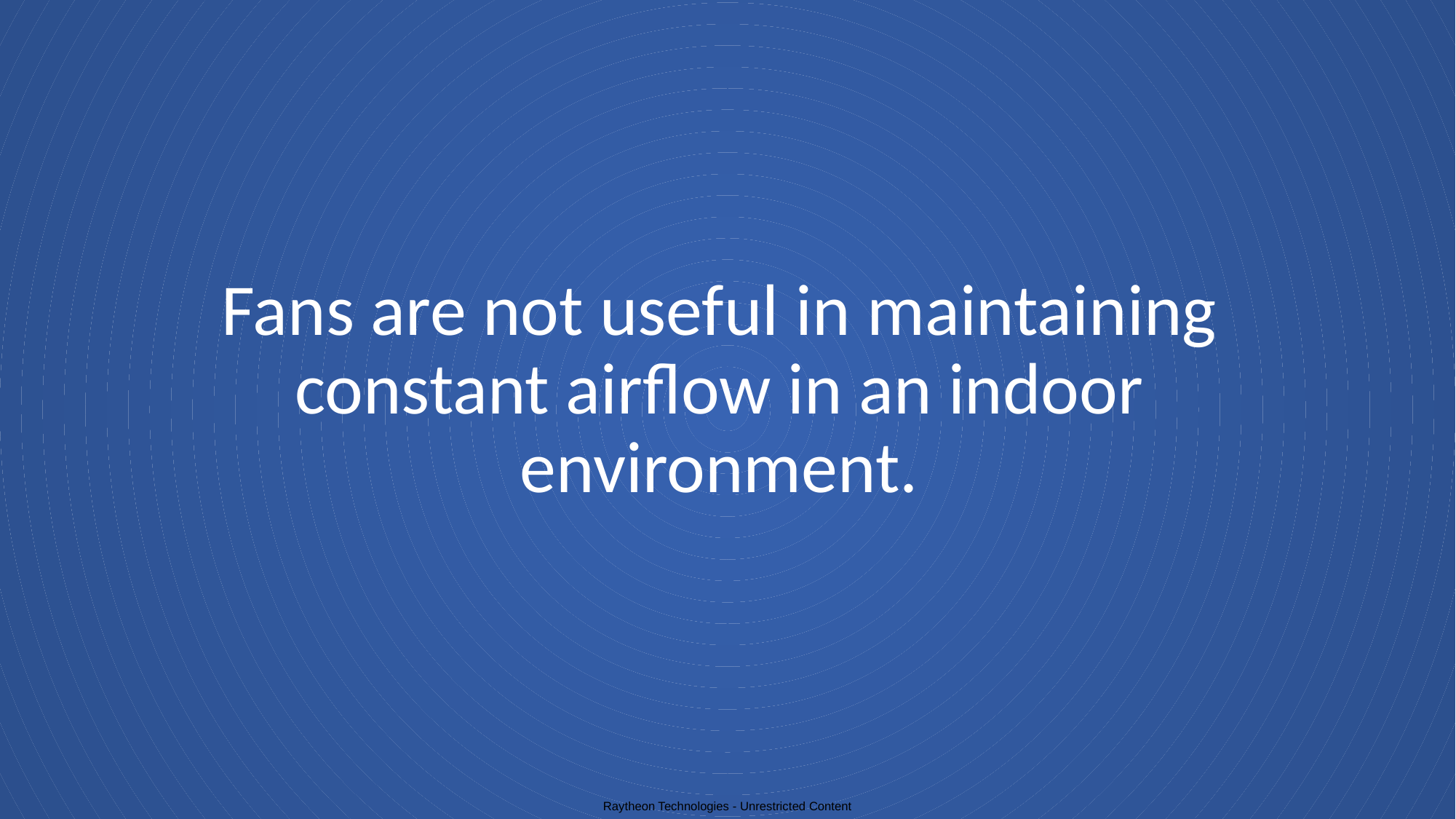

# Fans are not useful in maintaining constant airflow in an indoor environment.
Raytheon Technologies - Unrestricted Content